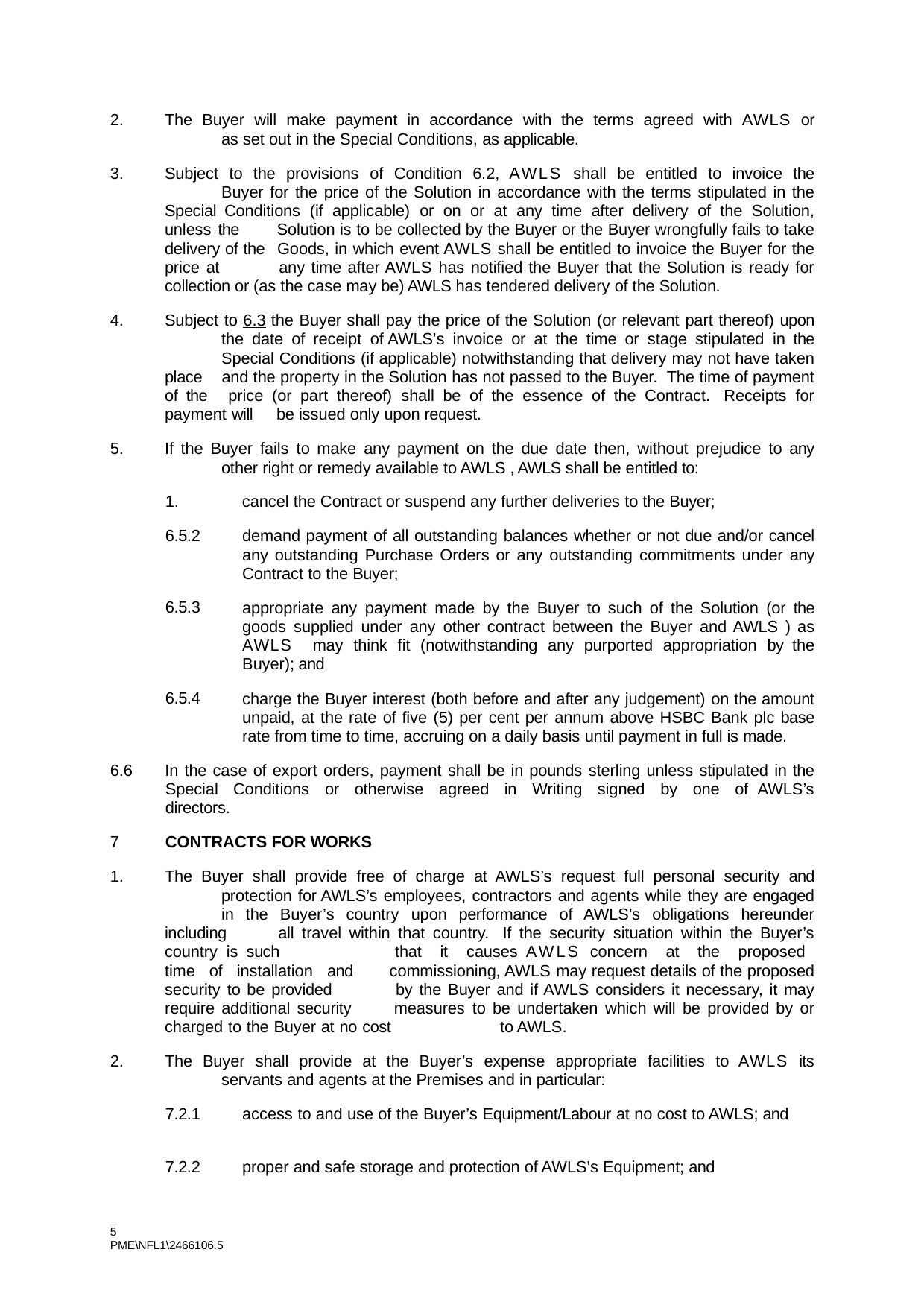

The Buyer will make payment in accordance with the terms agreed with AWLS or 	as set out in the Special Conditions, as applicable.
Subject to the provisions of Condition 6.2, AWLS shall be entitled to invoice the 	Buyer for the price of the Solution in accordance with the terms stipulated in the Special 	Conditions (if applicable) or on or at any time after delivery of the Solution, unless the 	Solution is to be collected by the Buyer or the Buyer wrongfully fails to take delivery of the 	Goods, in which event AWLS shall be entitled to invoice the Buyer for the price at 	any time after AWLS has notified the Buyer that the Solution is ready for collection or (as the case may be) AWLS has tendered delivery of the Solution.
Subject to 6.3 the Buyer shall pay the price of the Solution (or relevant part thereof) upon 	the date of receipt of AWLS’s invoice or at the time or stage stipulated in the 	Special Conditions (if applicable) notwithstanding that delivery may not have taken place 	and the property in the Solution has not passed to the Buyer. The time of payment of the 	price (or part thereof) shall be of the essence of the Contract. Receipts for payment will 	be issued only upon request.
If the Buyer fails to make any payment on the due date then, without prejudice to any 	other right or remedy available to AWLS , AWLS shall be entitled to:
cancel the Contract or suspend any further deliveries to the Buyer;
6.5.2
demand payment of all outstanding balances whether or not due and/or cancel any outstanding Purchase Orders or any outstanding commitments under any Contract to the Buyer;
6.5.3
appropriate any payment made by the Buyer to such of the Solution (or the goods supplied under any other contract between the Buyer and AWLS ) as AWLS  may think fit (notwithstanding any purported appropriation by the Buyer); and
6.5.4
charge the Buyer interest (both before and after any judgement) on the amount unpaid, at the rate of five (5) per cent per annum above HSBC Bank plc base rate from time to time, accruing on a daily basis until payment in full is made.
6.6   In the case of export orders, payment shall be in pounds sterling unless stipulated in the Special Conditions or otherwise agreed in Writing signed by one of AWLS’s directors.
7
CONTRACTS FOR WORKS
The Buyer shall provide free of charge at AWLS’s request full personal security and 	protection for AWLS’s employees, contractors and agents while they are engaged 	in the Buyer’s country upon performance of AWLS’s obligations hereunder including 	all travel within that country. If the security situation within the Buyer’s country is such 	that  it  causes AWLS concern  at  the  proposed  time  of  installation  and 	commissioning, AWLS may request details of the proposed security to be provided 	by the Buyer and if AWLS considers it necessary, it may require additional security 	measures to be undertaken which will be provided by or charged to the Buyer at no cost 	to AWLS.
The Buyer shall provide at the Buyer’s expense appropriate facilities to AWLS its 	servants and agents at the Premises and in particular:
7.2.1
access to and use of the Buyer’s Equipment/Labour at no cost to AWLS; and
7.2.2
proper and safe storage and protection of AWLS’s Equipment; and
5
PME\NFL1\2466106.5